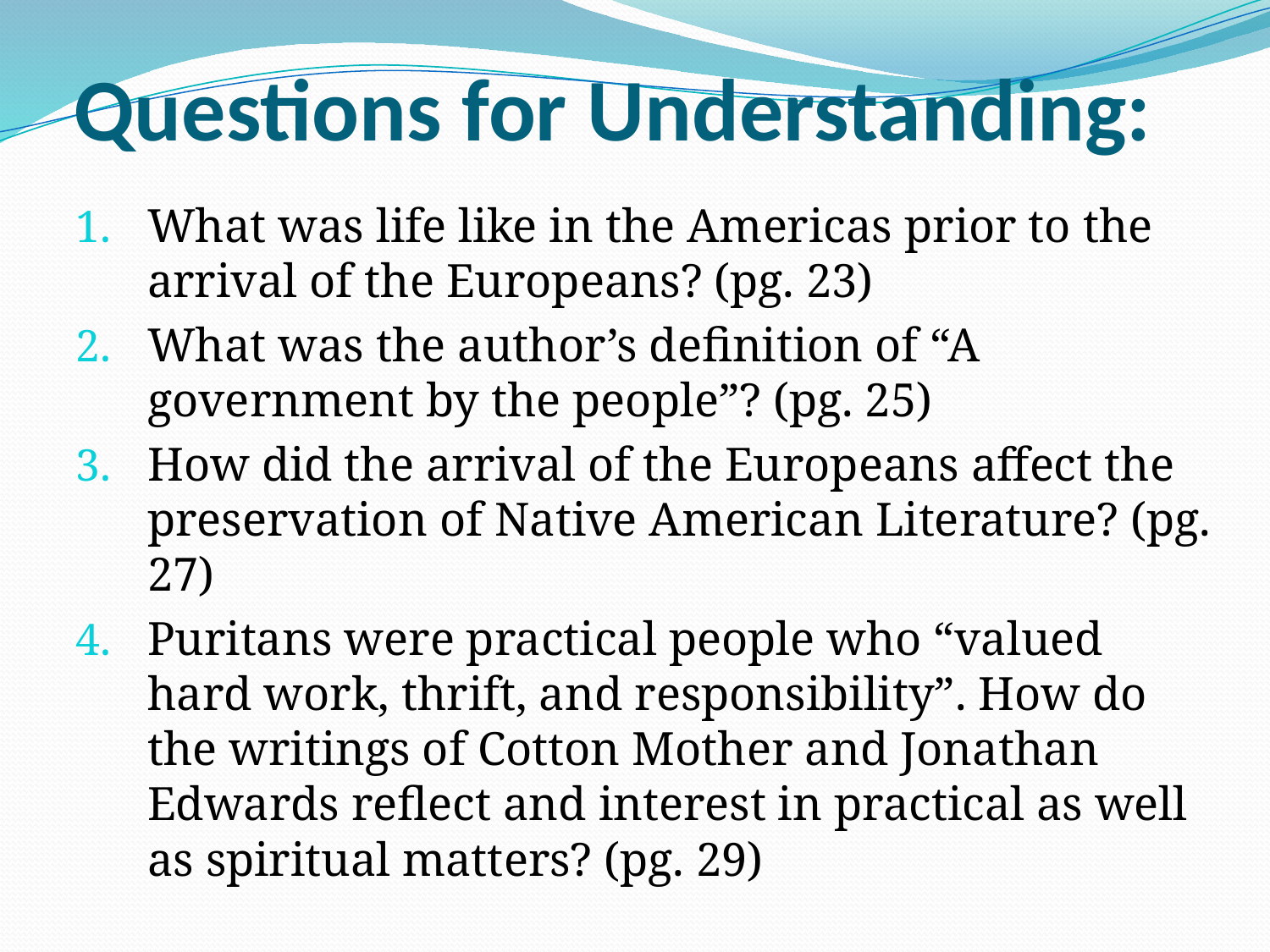

# Questions for Understanding:
What was life like in the Americas prior to the arrival of the Europeans? (pg. 23)
What was the author’s definition of “A government by the people”? (pg. 25)
How did the arrival of the Europeans affect the preservation of Native American Literature? (pg. 27)
Puritans were practical people who “valued hard work, thrift, and responsibility”. How do the writings of Cotton Mother and Jonathan Edwards reflect and interest in practical as well as spiritual matters? (pg. 29)